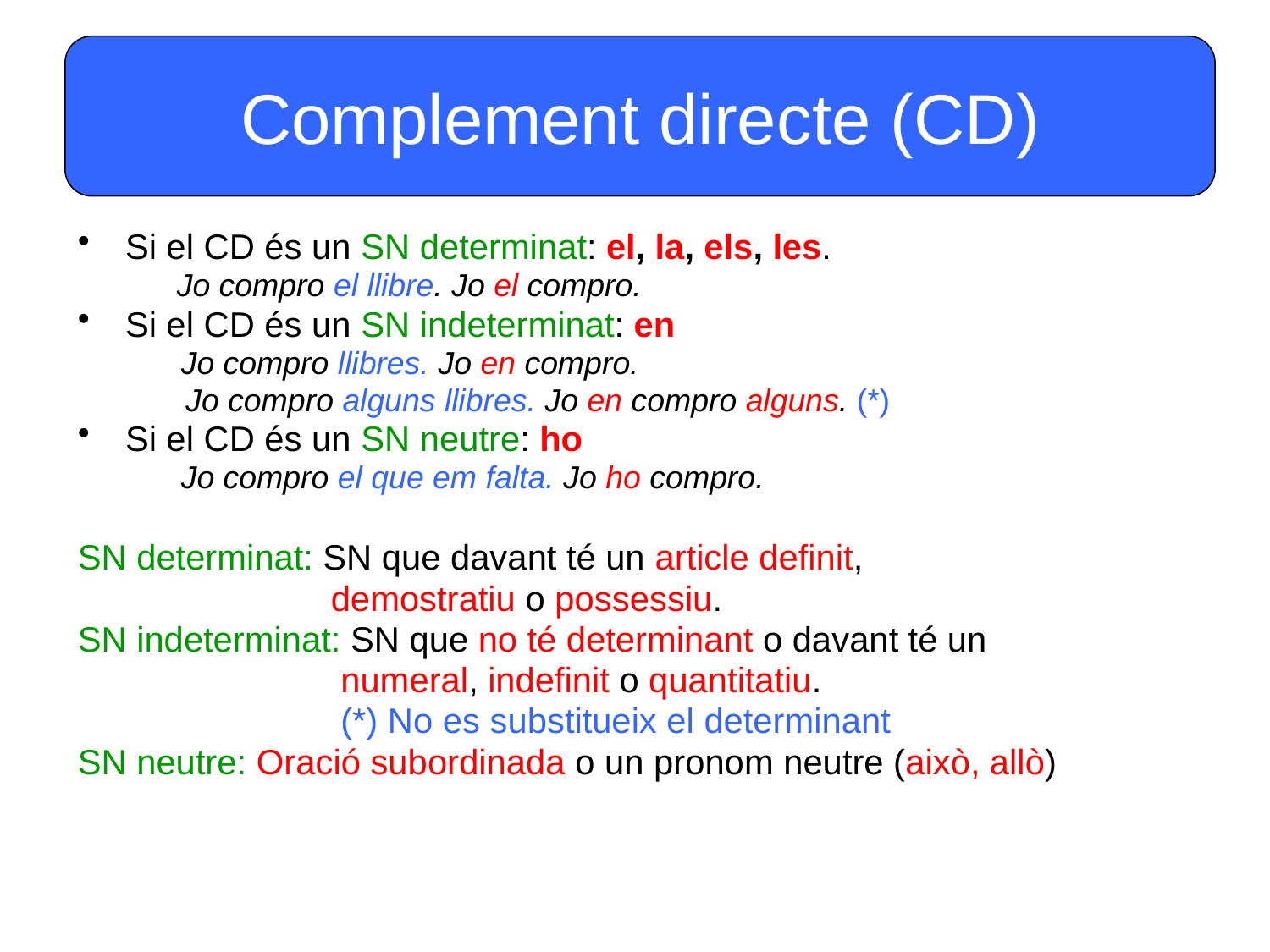

Complement directe (CD)
#
Si el CD és un SN determinat: el, la, els, les.
    Jo compro el llibre. Jo el compro.
Si el CD és un SN indeterminat: en
	Jo compro llibres. Jo en compro.
     Jo compro alguns llibres. Jo en compro alguns. (*)
Si el CD és un SN neutre: ho
	Jo compro el que em falta. Jo ho compro.

SN determinat: SN que davant té un article definit,
                          demostratiu o possessiu.
SN indeterminat: SN que no té determinant o davant té un
                           numeral, indefinit o quantitatiu.
                           (*) No es substitueix el determinant
SN neutre: Oració subordinada o un pronom neutre (això, allò)